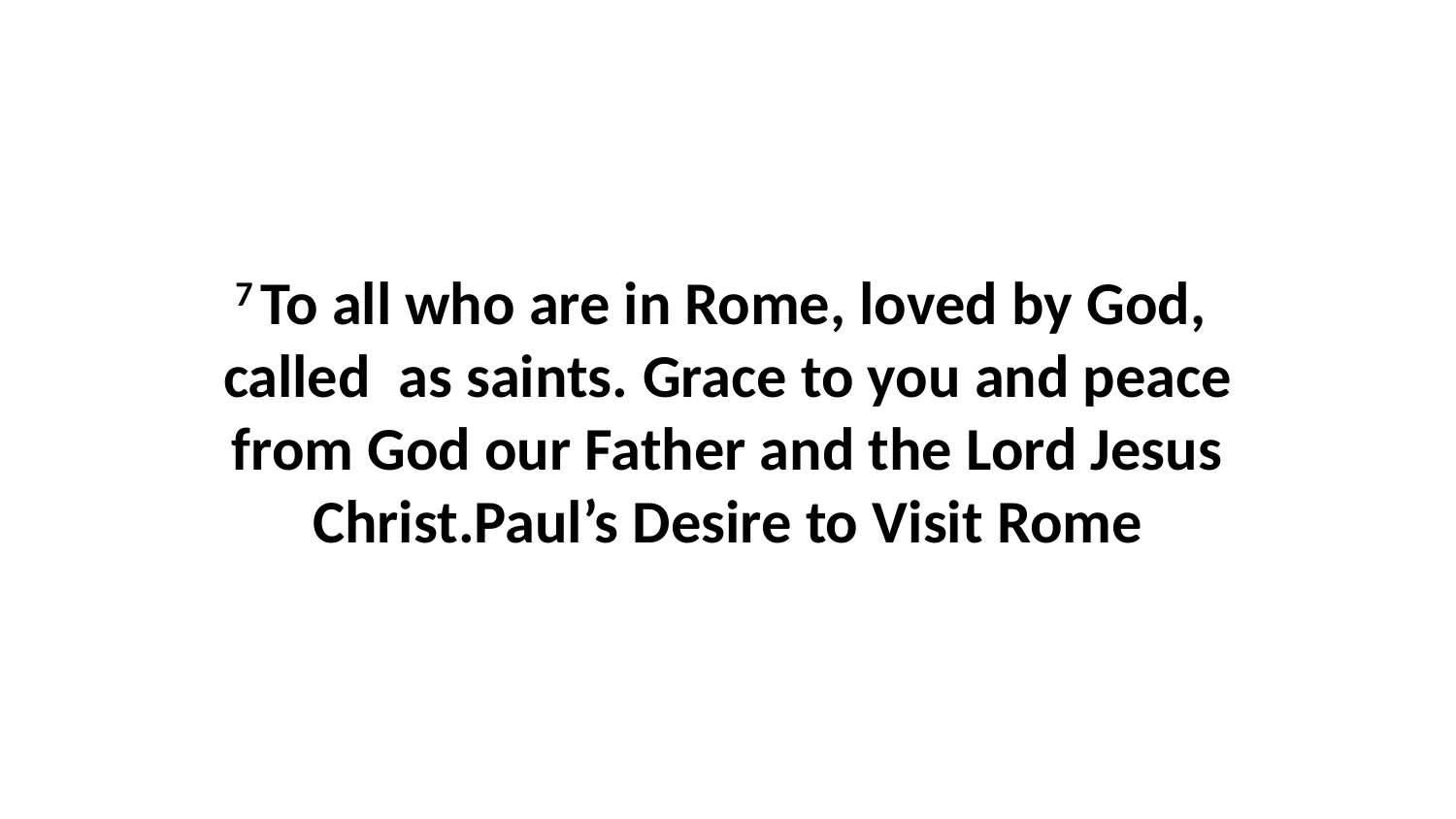

7 To all who are in Rome, loved by God,  called  as saints. Grace to you and peace from God our Father and the Lord Jesus Christ.Paul’s Desire to Visit Rome